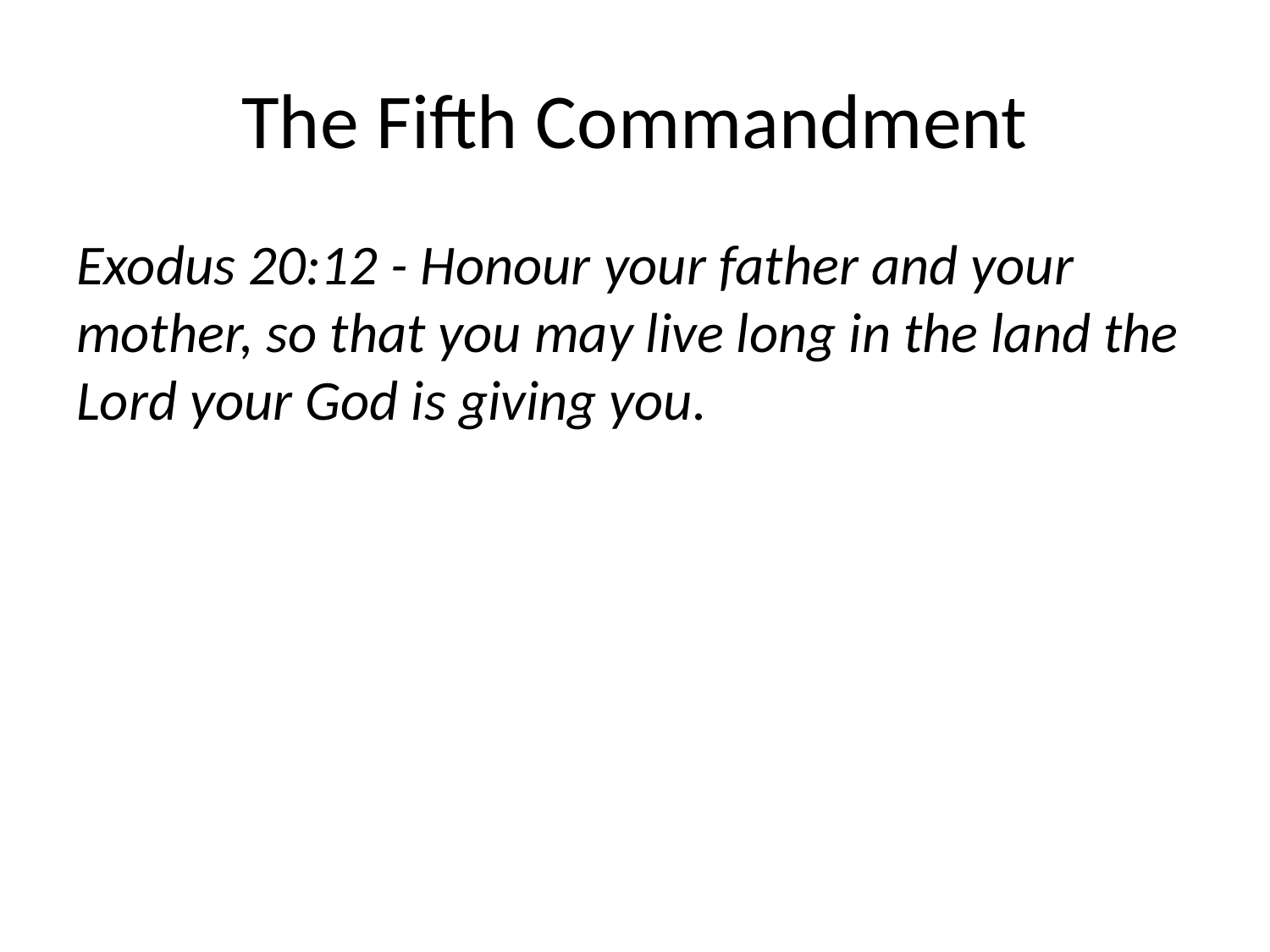

# The Fifth Commandment
Exodus 20:12 - Honour your father and your mother, so that you may live long in the land the Lord your God is giving you.